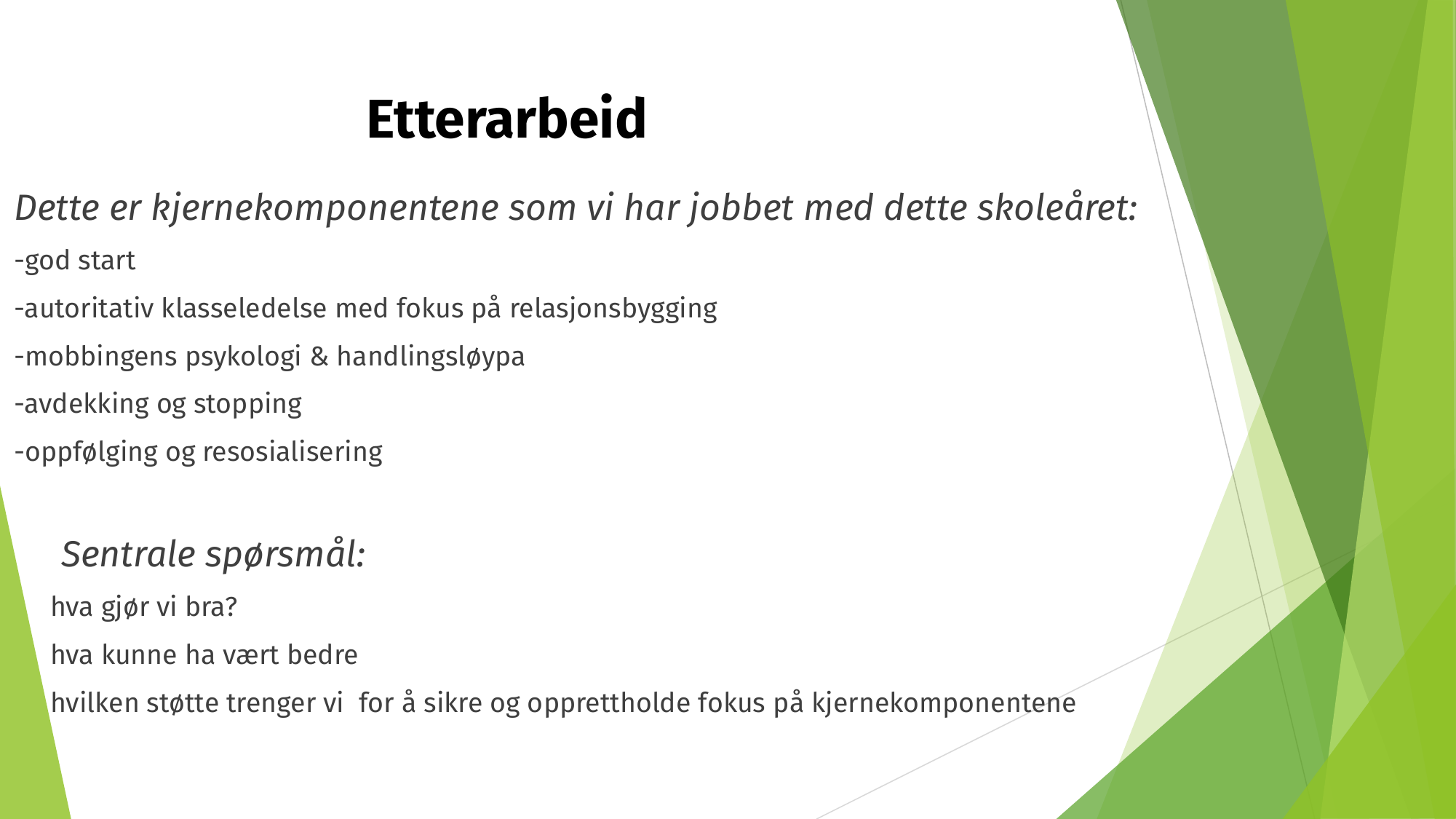

Dette er kjernekomponentene som vi har jobbet med dette skoleåret:
-god start
-autoritativ klasseledelse med fokus på relasjonsbygging
-mobbingens psykologi & handlingsløypa
-avdekking og stopping
-oppfølging og resosialisering

     Sentrale spørsmål:
     hva gjør vi bra?
     hva kunne ha vært bedre
     hvilken støtte trenger vi  for å sikre og opprettholde fokus på kjernekomponentene

                    Etterarbeid